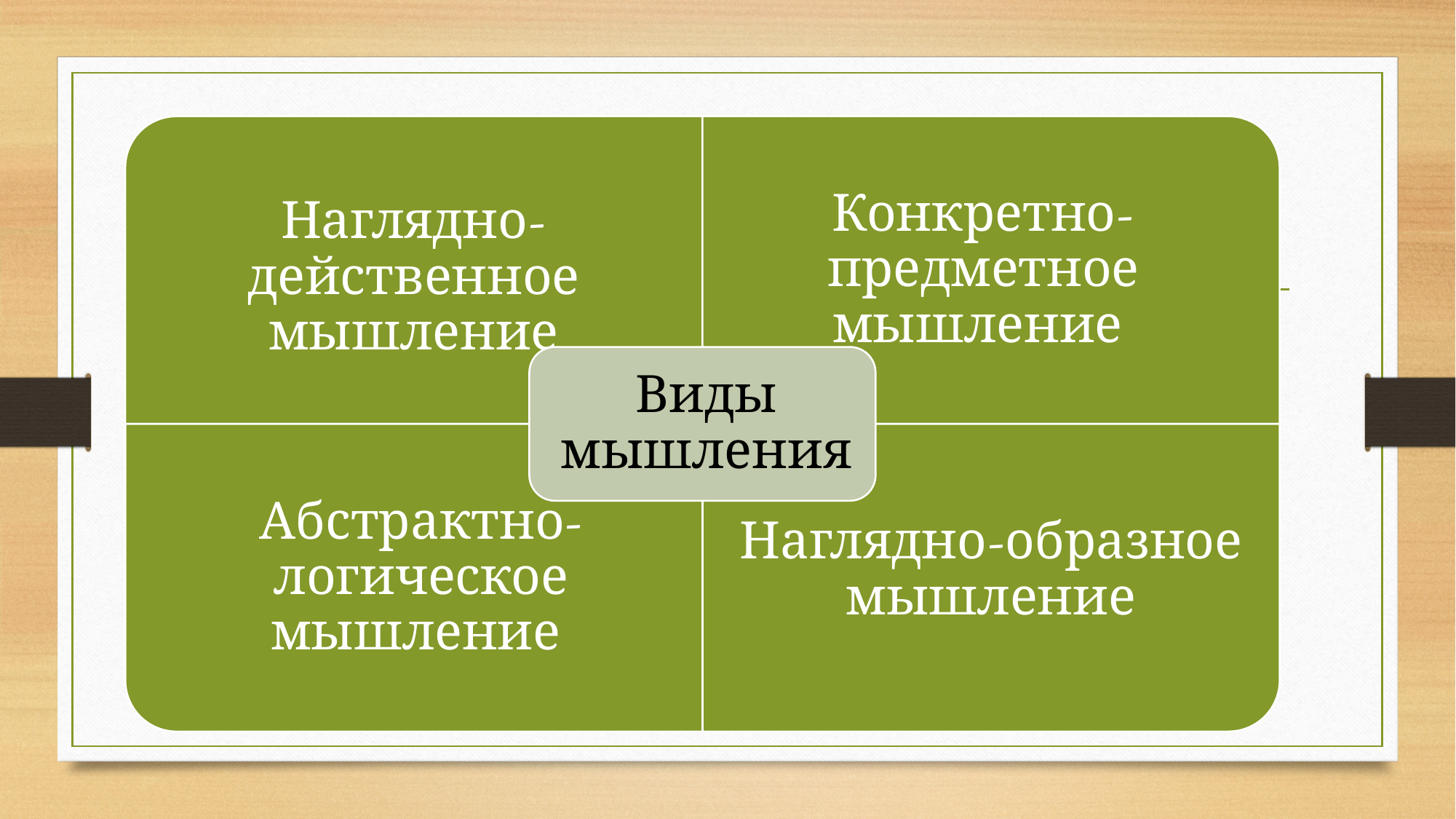

Наглядно-действенное мышление
Конкретно-предметное мышление
Абстрактно-логическое мышление
Наглядно-образное мышление
Виды мышления
#